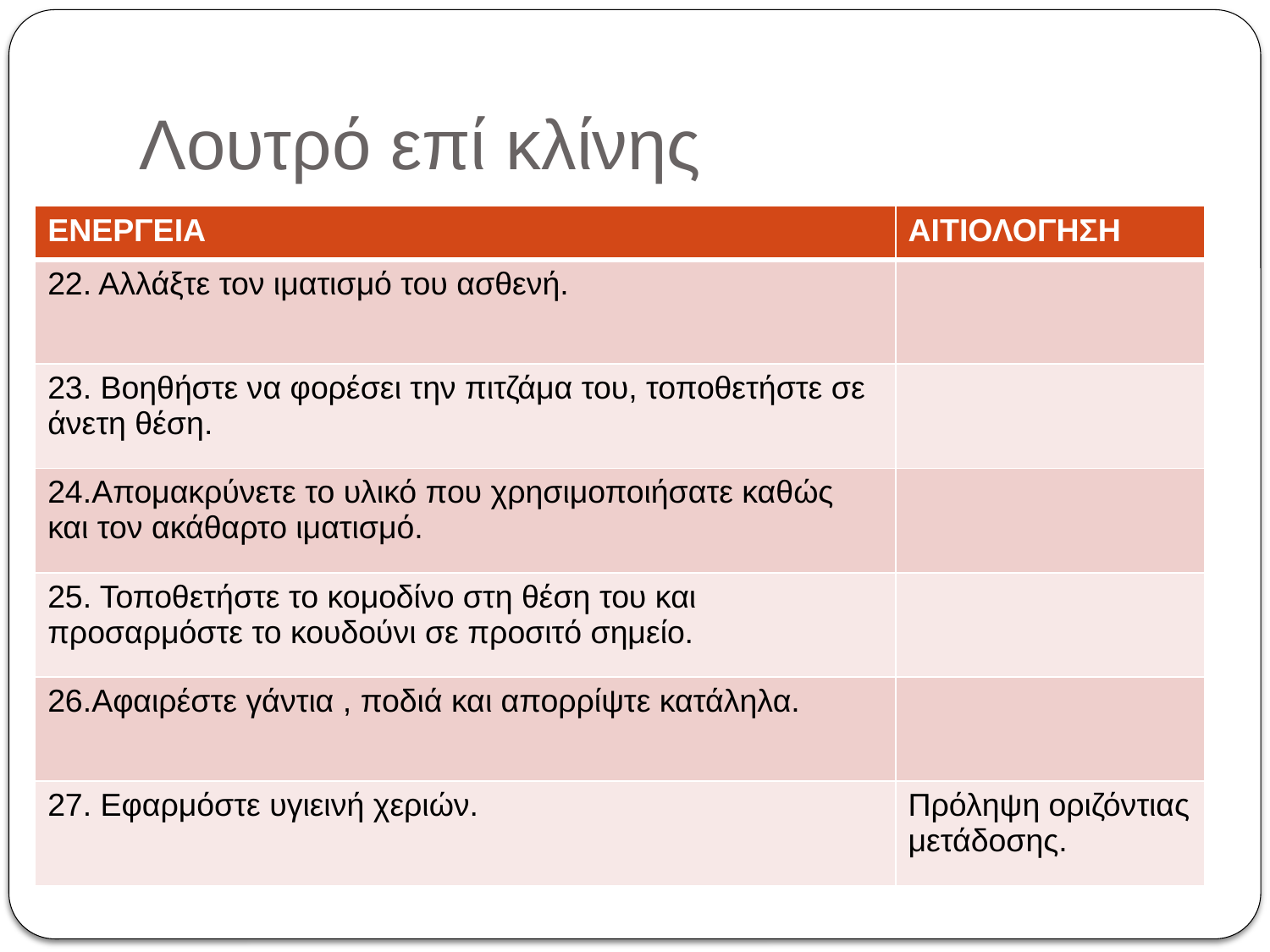

# Λουτρό επί κλίνης
| ΕΝΕΡΓΕΙΑ | ΑΙΤΙΟΛΟΓΗΣΗ |
| --- | --- |
| 22. Αλλάξτε τον ιματισμό του ασθενή. |  |
| 23. Βοηθήστε να φορέσει την πιτζάμα του, τοποθετήστε σε άνετη θέση. |  |
| 24.Απομακρύνετε το υλικό που χρησιμοποιήσατε καθώς και τον ακάθαρτο ιματισμό. |  |
| 25. Τοποθετήστε το κομοδίνο στη θέση του και προσαρμόστε το κουδούνι σε προσιτό σημείο. |  |
| 26.Αφαιρέστε γάντια , ποδιά και απορρίψτε κατάληλα. |  |
| 27. Εφαρμόστε υγιεινή χεριών. | Πρόληψη οριζόντιας μετάδοσης. |